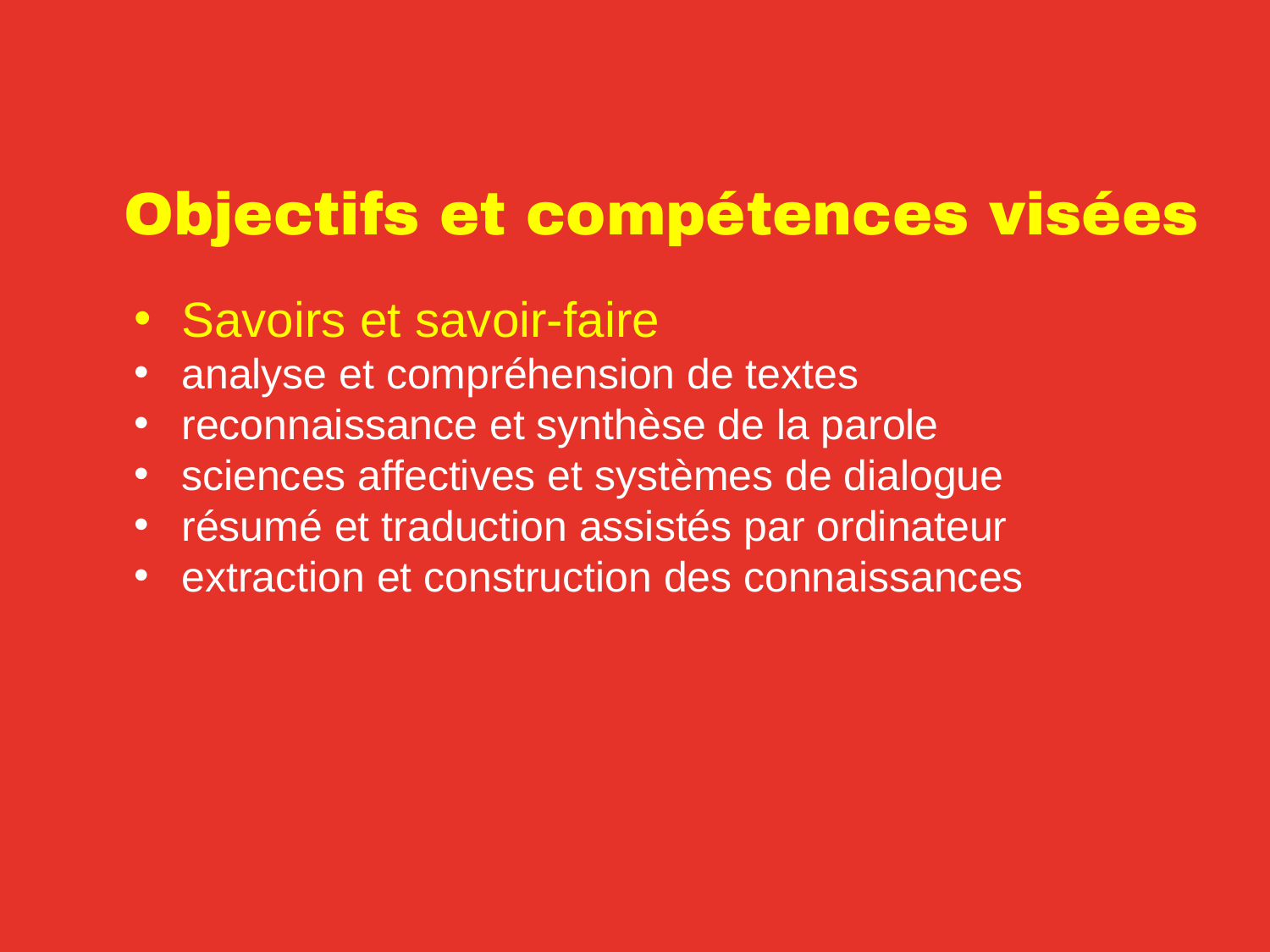

# Objectifs et compétences visées
Savoirs et savoir-faire
analyse et compréhension de textes
reconnaissance et synthèse de la parole
sciences affectives et systèmes de dialogue
résumé et traduction assistés par ordinateur
extraction et construction des connaissances

Parcours Langue et Informatique